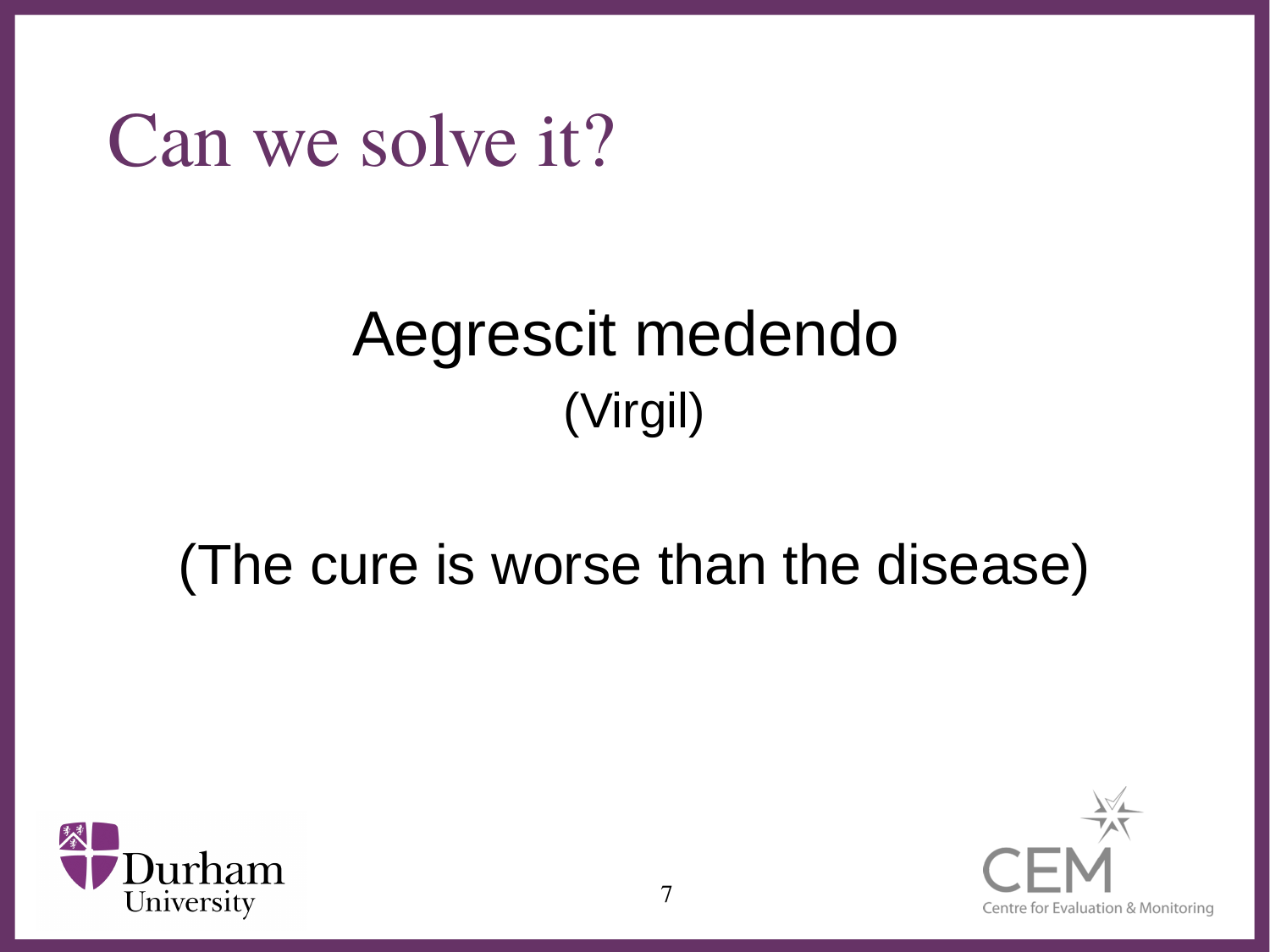

# Can we solve it?
Aegrescit medendo
(Virgil)

(The cure is worse than the disease)
7